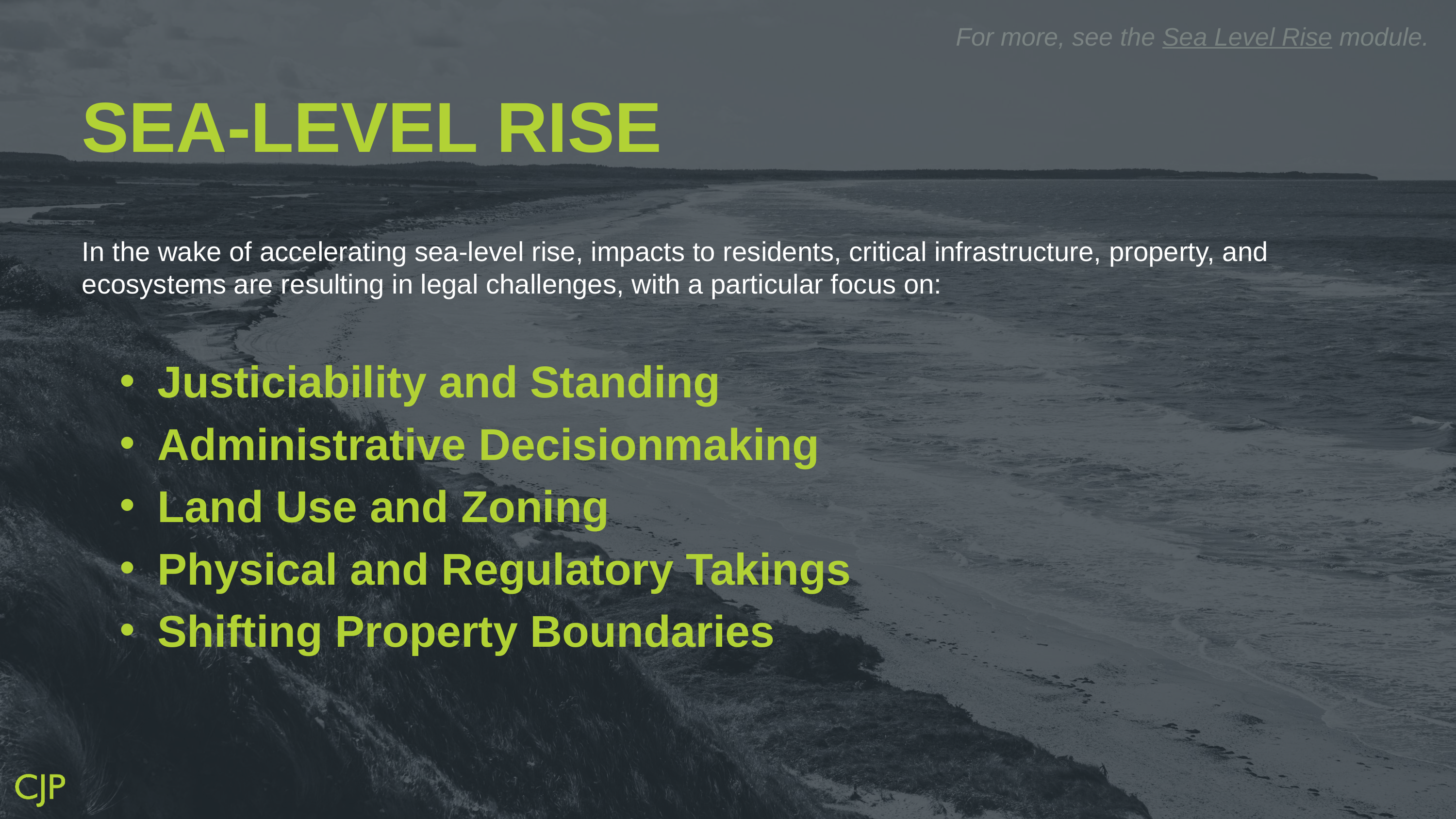

For more, see the Sea Level Rise module.
SEA-LEVEL RISE
In the wake of accelerating sea-level rise, impacts to residents, critical infrastructure, property, and ecosystems are resulting in legal challenges, with a particular focus on:
Justiciability and Standing
Administrative Decisionmaking
Land Use and Zoning
Physical and Regulatory Takings
Shifting Property Boundaries